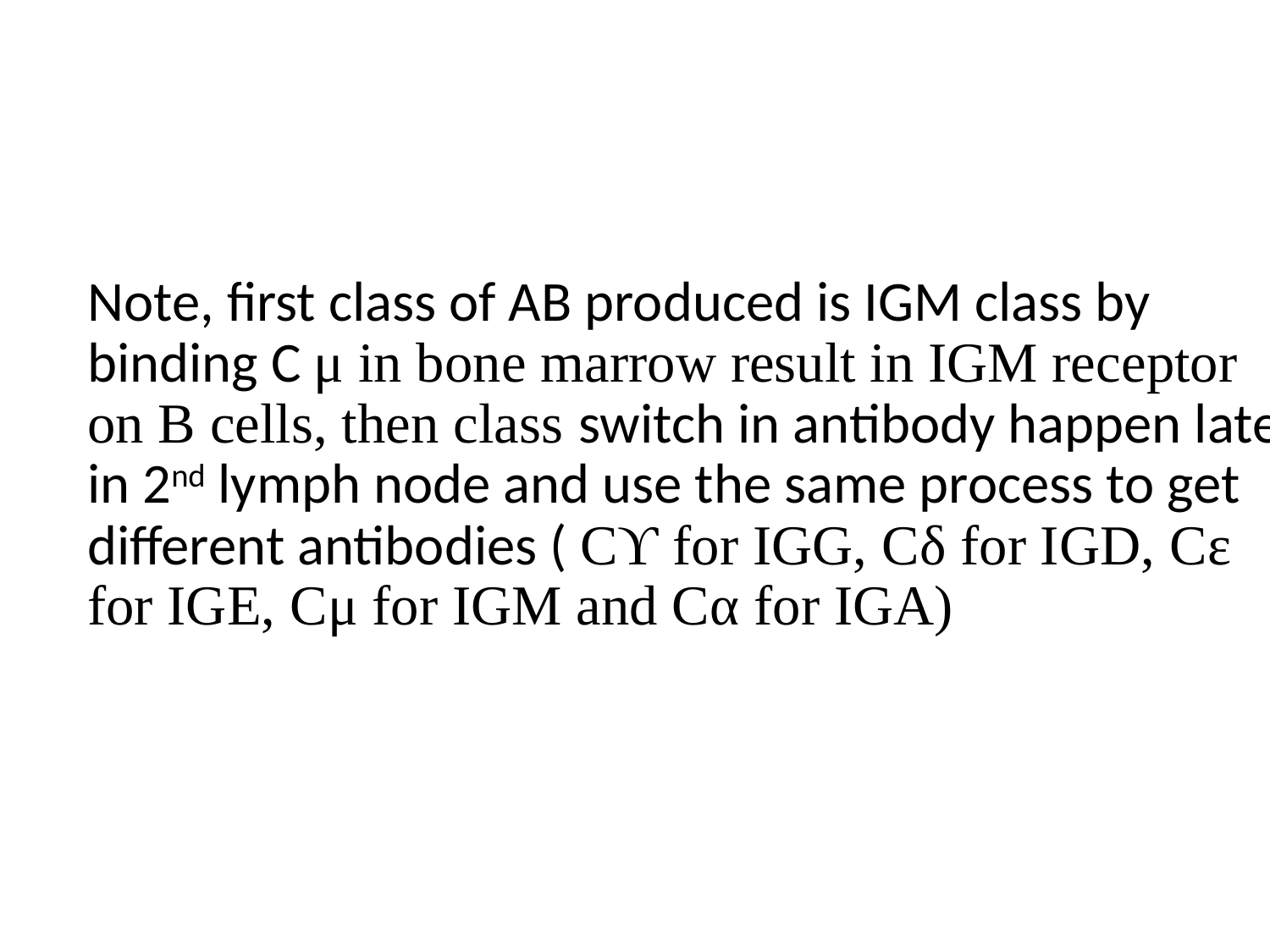

Note, first class of AB produced is IGM class by binding C μ in bone marrow result in IGM receptor on B cells, then class switch in antibody happen later in 2nd lymph node and use the same process to get different antibodies ( Cϒ for IGG, Cδ for IGD, Cε for IGE, Cμ for IGM and Cα for IGA)